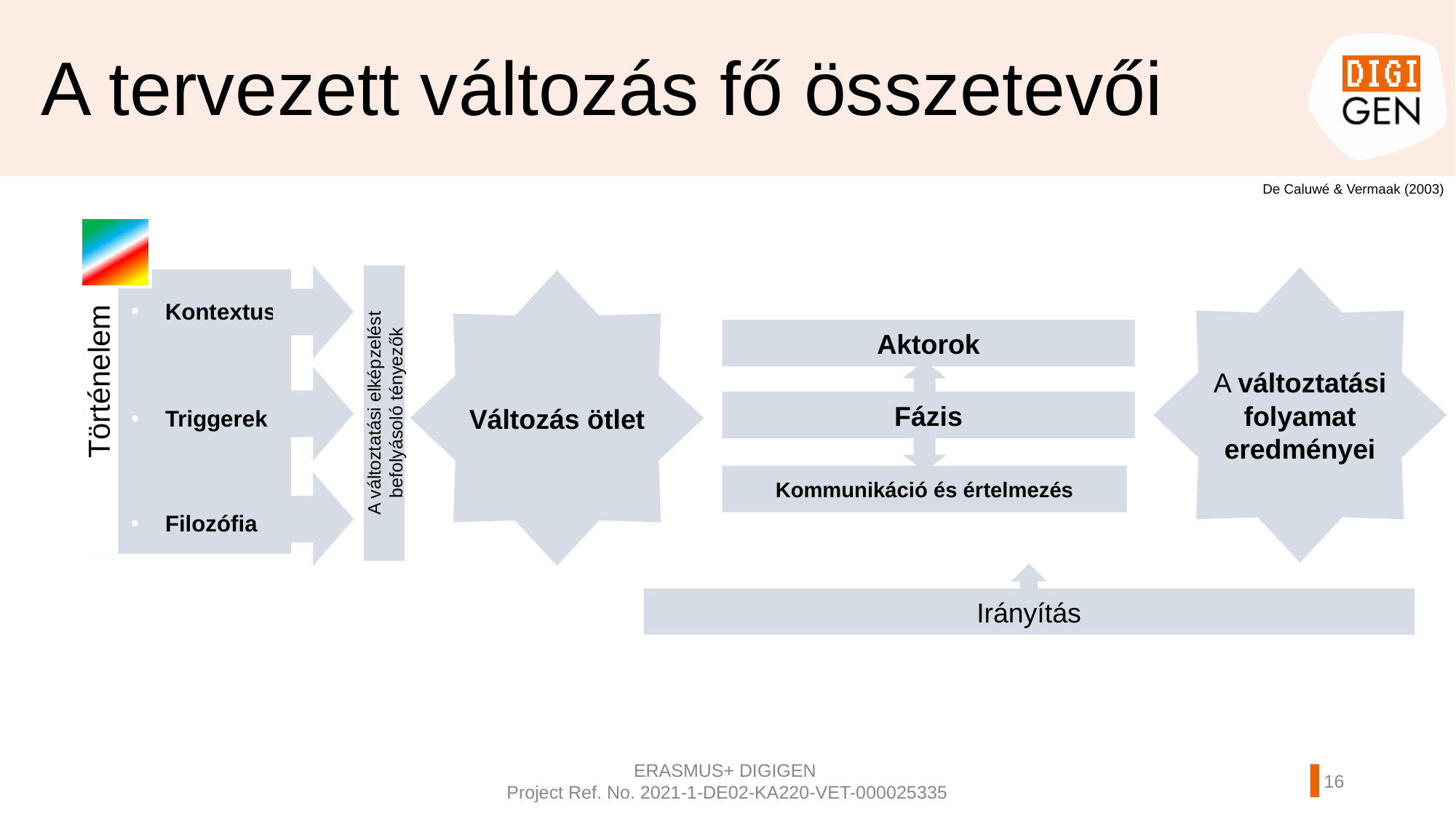

# A tervezett változás fő összetevői
De Caluwé & Vermaak (2003)

A változtatási folyamat eredményei

Kontextus

Triggerek

Filozófia

Történelem
Változás ötlet
Aktorok

Fázis
A változtatási elképzelést befolyásoló tényezők

Kommunikáció és értelmezés

Irányítás
ERASMUS+ DIGIGEN
Project Ref. No. 2021-1-DE02-KA220-VET-000025335
16